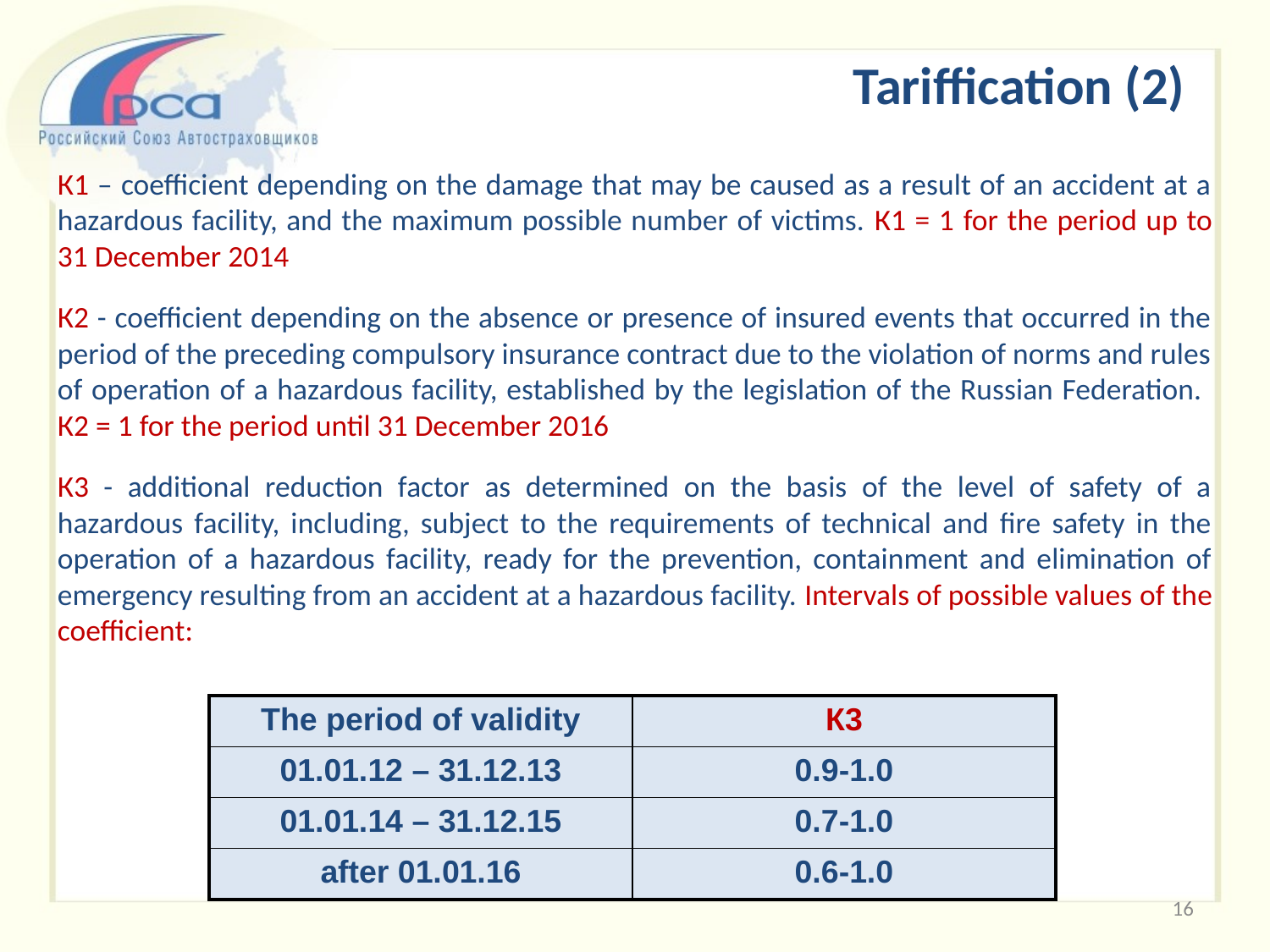

Tariffication (2)
К1 – coefficient depending on the damage that may be caused as a result of an accident at a hazardous facility, and the maximum possible number of victims. К1 = 1 for the period up to 31 December 2014

К2 - coefficient depending on the absence or presence of insured events that occurred in the period of the preceding compulsory insurance contract due to the violation of norms and rules of operation of a hazardous facility, established by the legislation of the Russian Federation.  К2 = 1 for the period until 31 December 2016

К3 - additional reduction factor as determined on the basis of the level of safety of a hazardous facility, including, subject to the requirements of technical and fire safety in the operation of a hazardous facility, ready for the prevention, containment and elimination of emergency resulting from an accident at a hazardous facility. Intervals of possible values ​​of the coefficient:
| The period of validity | К3 |
| --- | --- |
| 01.01.12 – 31.12.13 | 0.9-1.0 |
| 01.01.14 – 31.12.15 | 0.7-1.0 |
| after 01.01.16 | 0.6-1.0 |
16